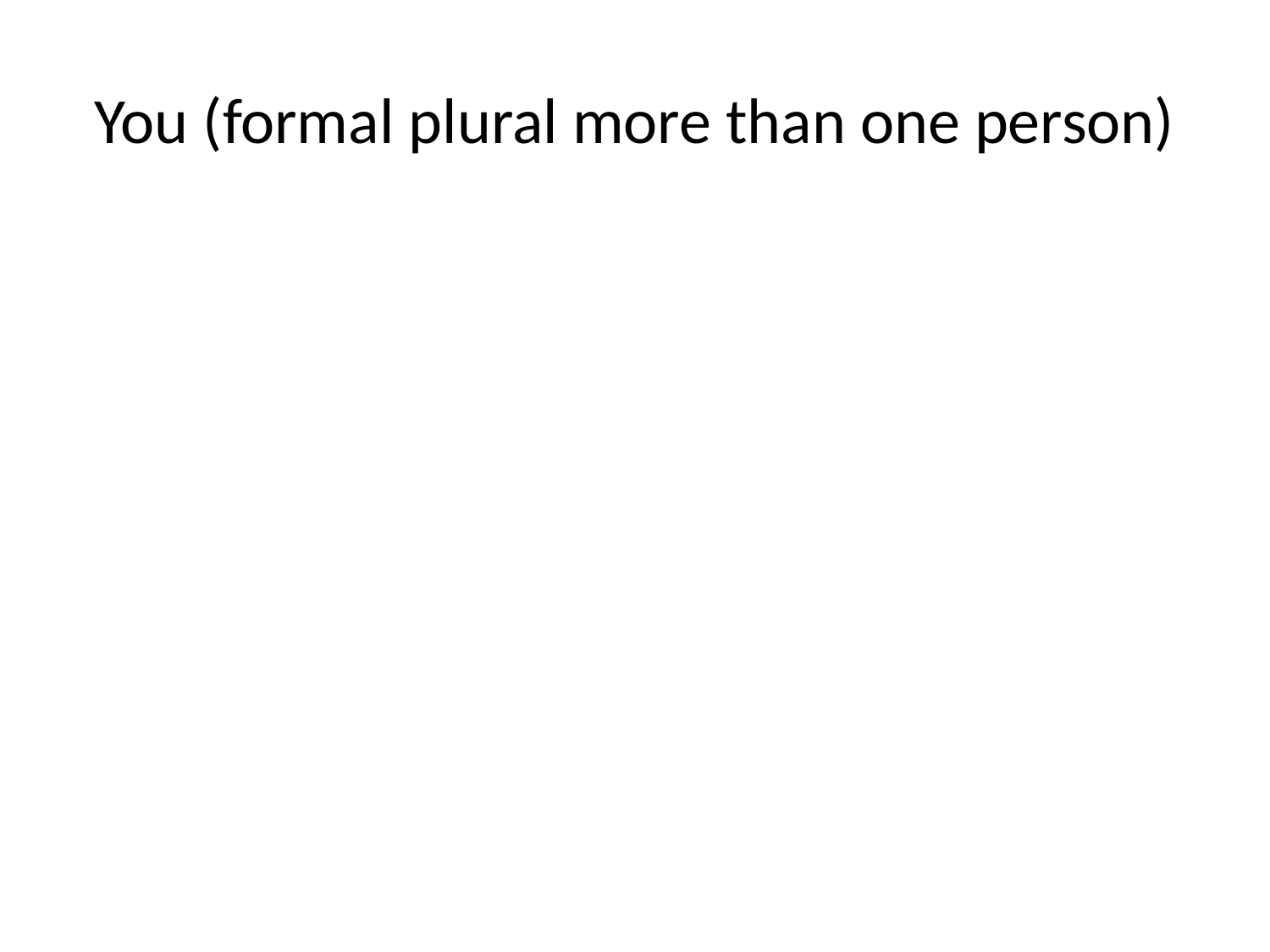

# You (formal plural more than one person)